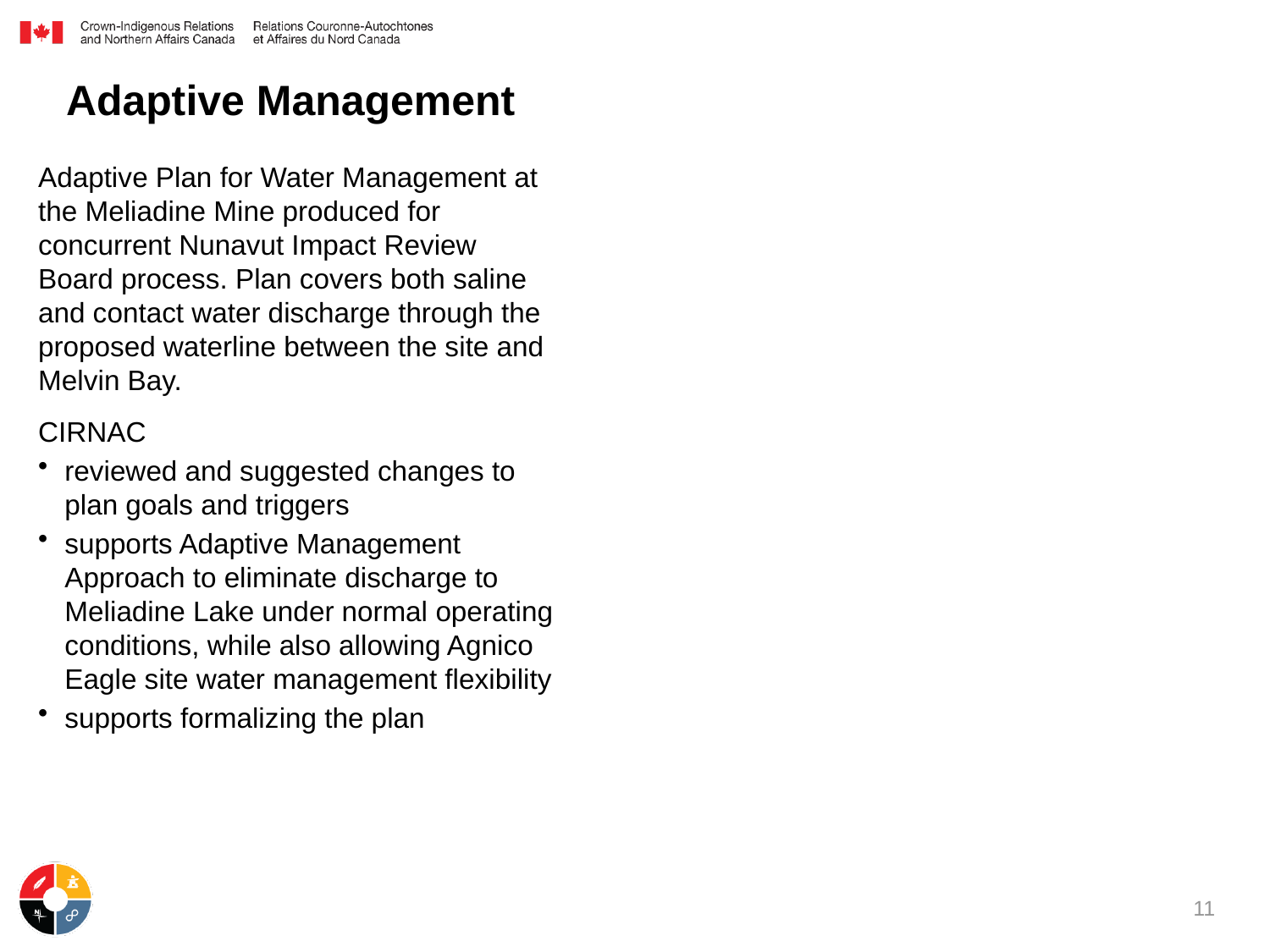

Adaptive Management
Adaptive Plan for Water Management at the Meliadine Mine produced for concurrent Nunavut Impact Review Board process. Plan covers both saline and contact water discharge through the proposed waterline between the site and Melvin Bay.
CIRNAC
reviewed and suggested changes to plan goals and triggers
supports Adaptive Management Approach to eliminate discharge to Meliadine Lake under normal operating conditions, while also allowing Agnico Eagle site water management flexibility
supports formalizing the plan

11